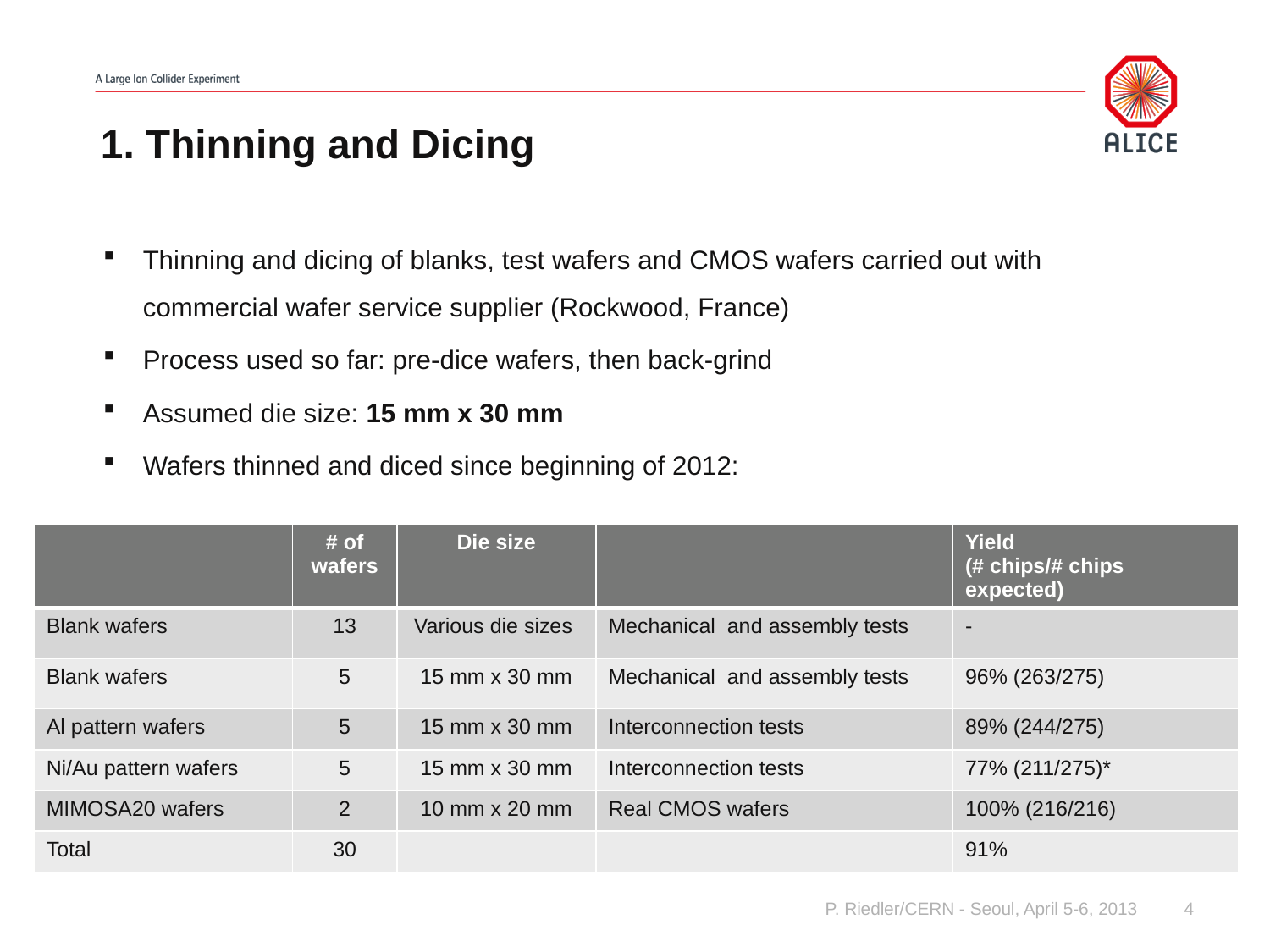

# 1. Thinning and Dicing
Thinning and dicing of blanks, test wafers and CMOS wafers carried out with commercial wafer service supplier (Rockwood, France)
Process used so far: pre-dice wafers, then back-grind
Assumed die size: 15 mm x 30 mm
Wafers thinned and diced since beginning of 2012:
|  | # of wafers | Die size |  | Yield (# chips/# chips expected) |
| --- | --- | --- | --- | --- |
| Blank wafers | 13 | Various die sizes | Mechanical and assembly tests | - |
| Blank wafers | 5 | 15 mm x 30 mm | Mechanical and assembly tests | 96% (263/275) |
| Al pattern wafers | 5 | 15 mm x 30 mm | Interconnection tests | 89% (244/275) |
| Ni/Au pattern wafers | 5 | 15 mm x 30 mm | Interconnection tests | 77% (211/275)\* |
| MIMOSA20 wafers | 2 | 10 mm x 20 mm | Real CMOS wafers | 100% (216/216) |
| Total | 30 |  |  | 91% |
P. Riedler/CERN - Seoul, April 5-6, 2013
4